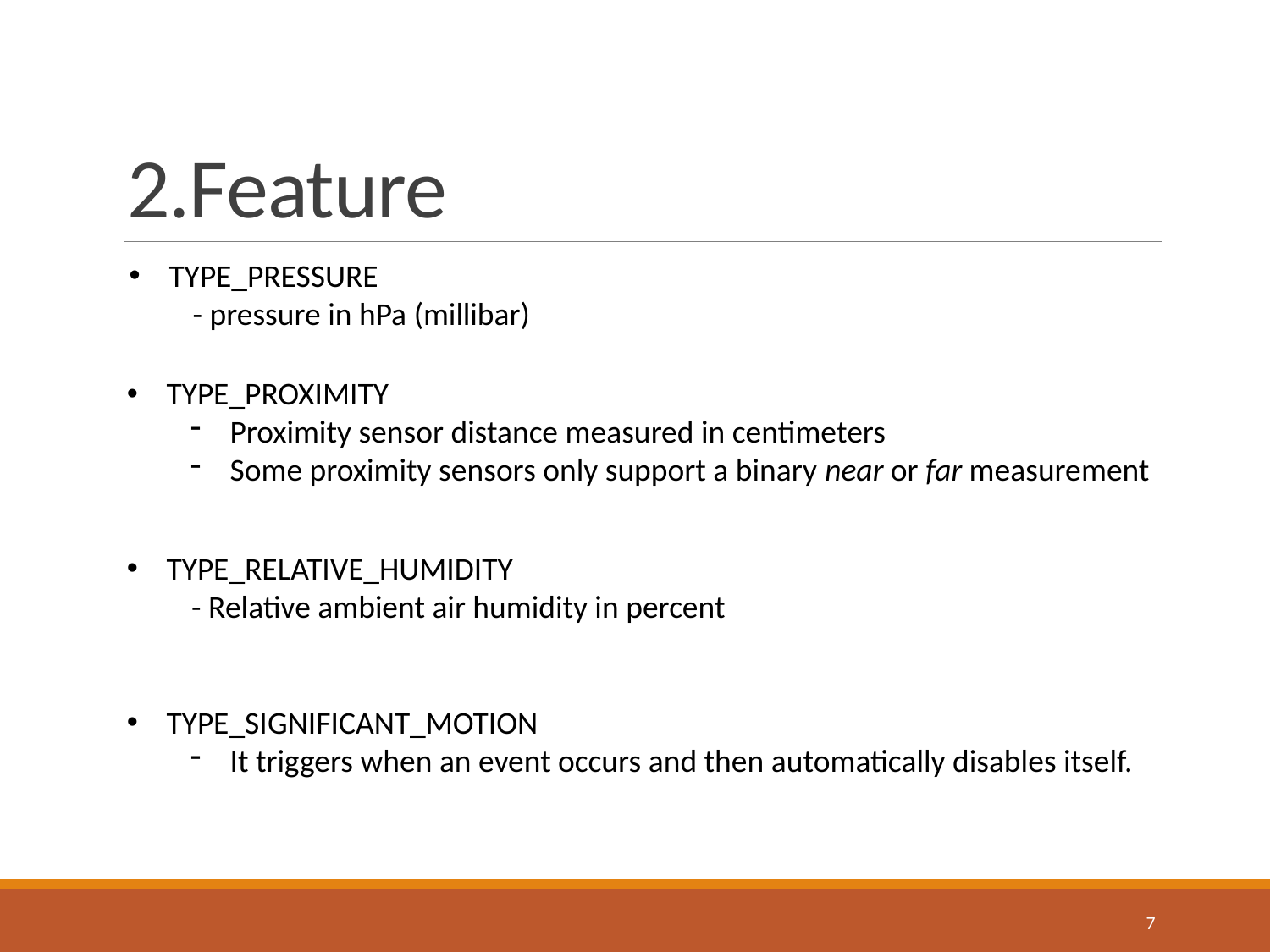

# 2.Feature
TYPE_PRESSURE
- pressure in hPa (millibar)
TYPE_PROXIMITY
Proximity sensor distance measured in centimeters
Some proximity sensors only support a binary near or far measurement
TYPE_RELATIVE_HUMIDITY
         - Relative ambient air humidity in percent
TYPE_SIGNIFICANT_MOTION
It triggers when an event occurs and then automatically disables itself.
7